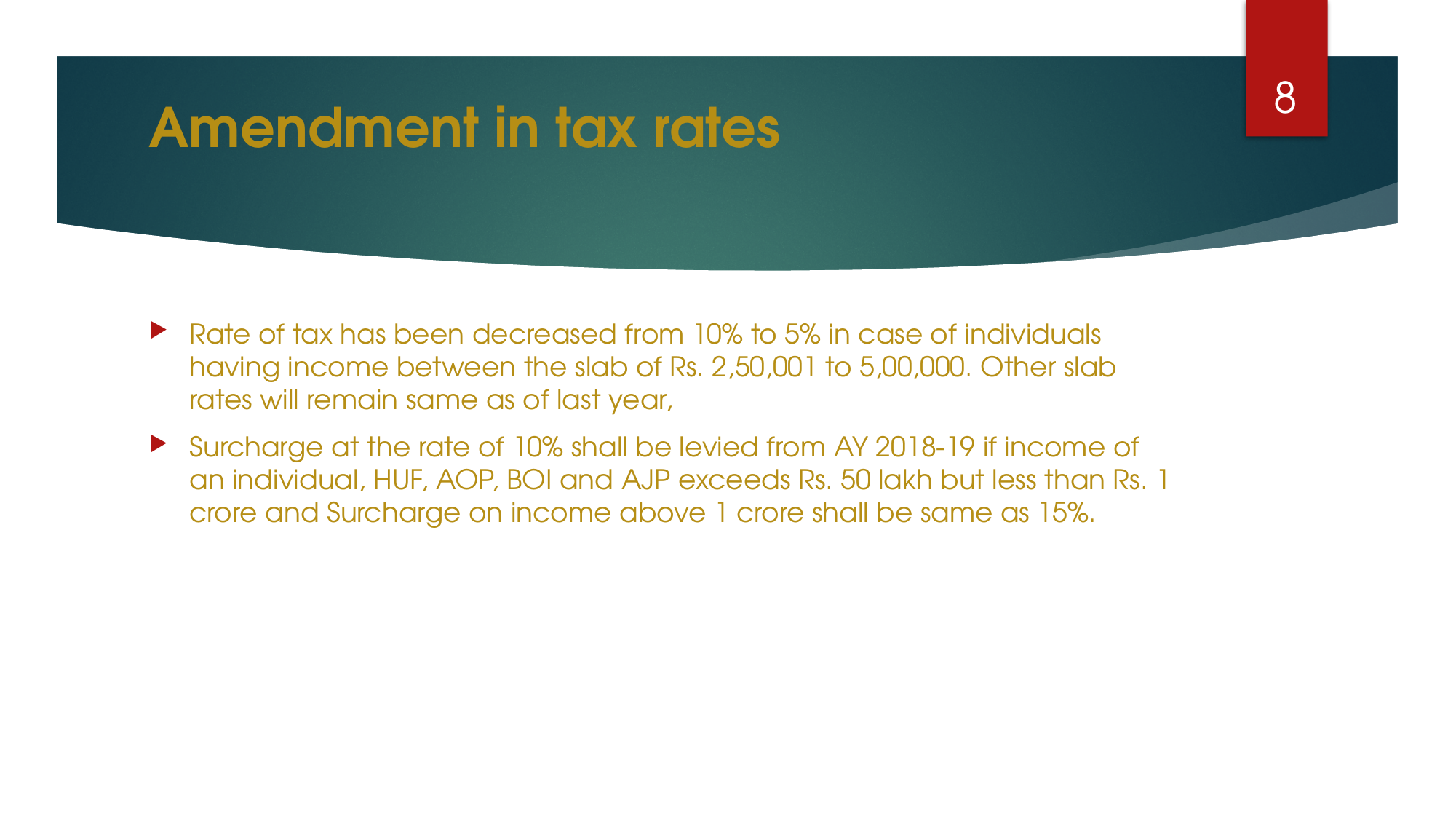

8
# Amendment in tax rates
Rate of tax has been decreased from 10% to 5% in case of individuals having income between the slab of Rs. 2,50,001 to 5,00,000. Other slab rates will remain same as of last year,
Surcharge at the rate of 10% shall be levied from AY 2018-19 if income of an individual, HUF, AOP, BOI and AJP exceeds Rs. 50 lakh but less than Rs. 1 crore and Surcharge on income above 1 crore shall be same as 15%.